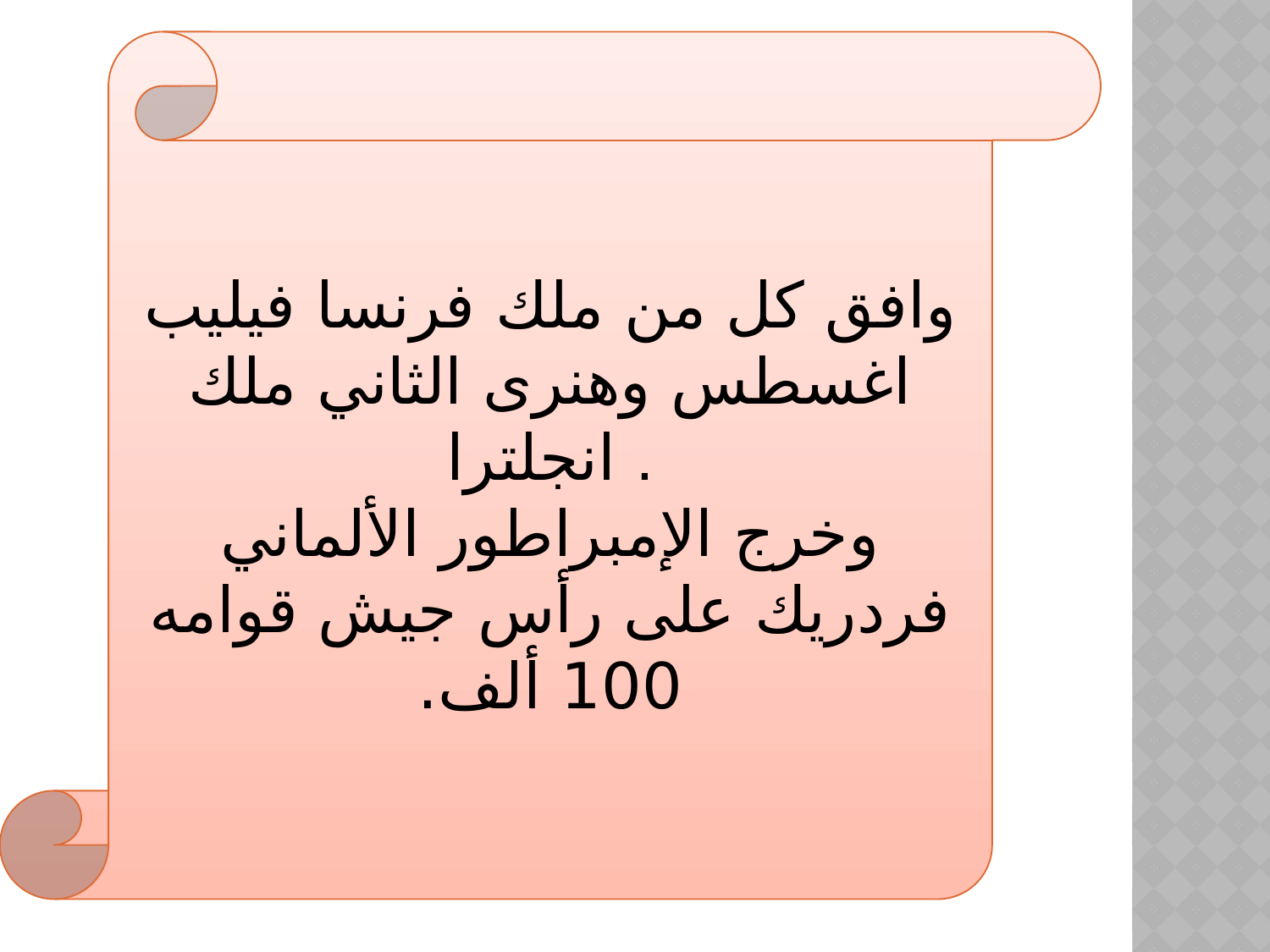

وافق كل من ملك فرنسا فيليب اغسطس وهنرى الثاني ملك انجلترا .
وخرج الإمبراطور الألماني فردريك على رأس جيش قوامه 100 ألف.